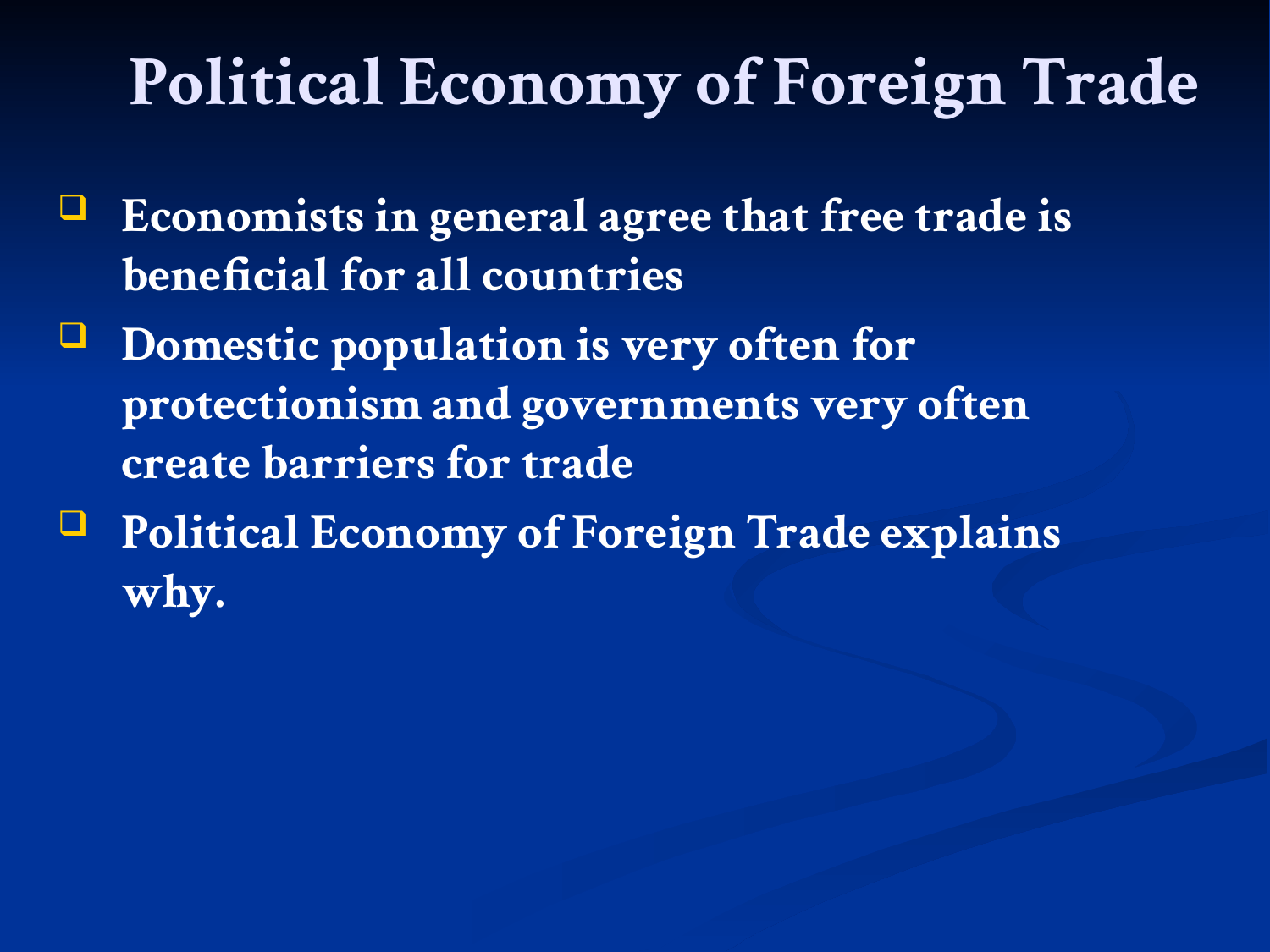

# Political Economy of Foreign Trade
Economists in general agree that free trade is beneficial for all countries
Domestic population is very often for protectionism and governments very often create barriers for trade
Political Economy of Foreign Trade explains why.